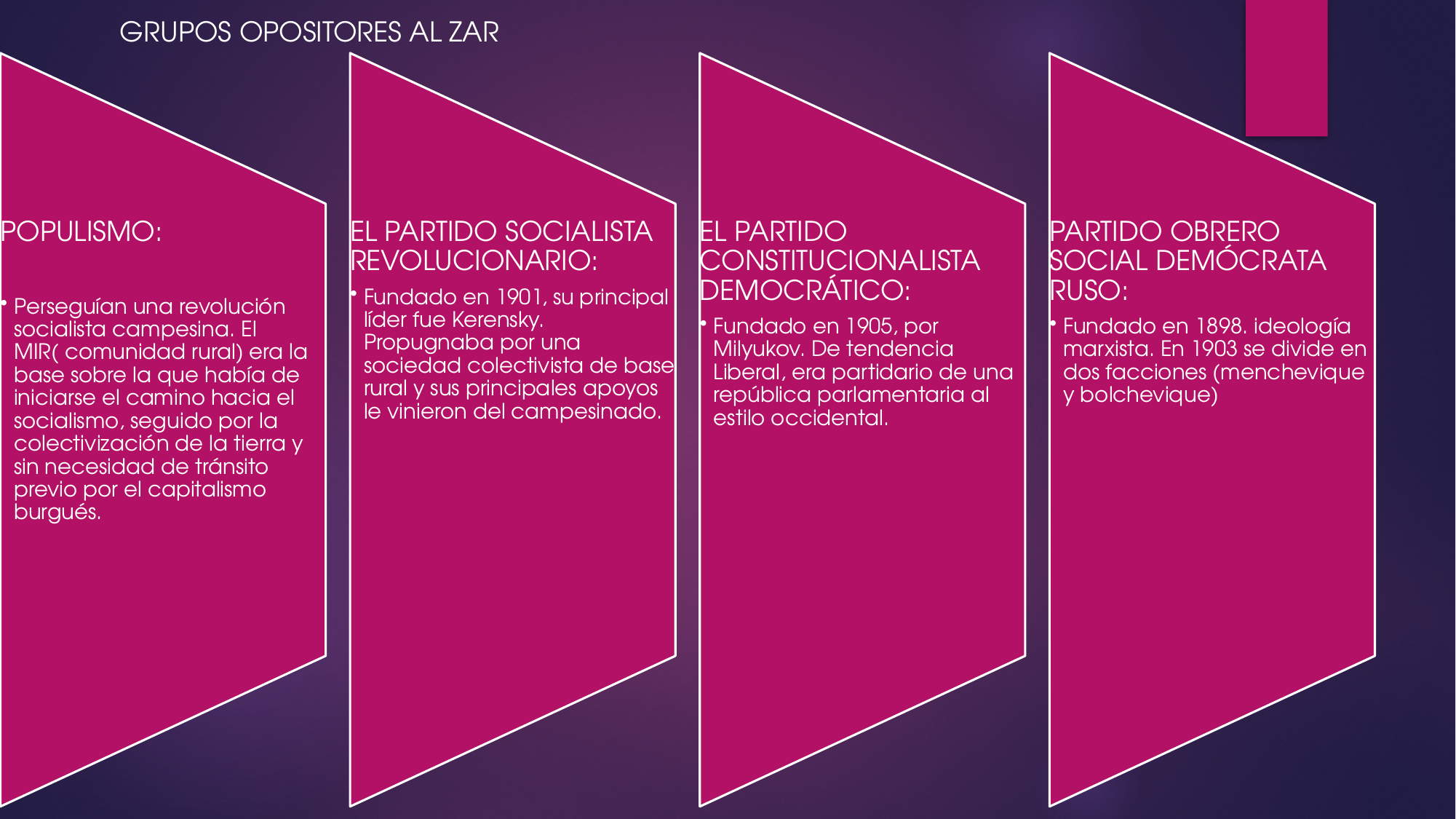

GRUPOS OPOSITORES AL ZAR
POPULISMO:

Perseguían una revolución socialista campesina. El MIR( comunidad rural) era la base sobre la que había de iniciarse el camino hacia el socialismo, seguido por la colectivización de la tierra y sin necesidad de tránsito previo por el capitalismo burgués.
EL PARTIDO SOCIALISTA REVOLUCIONARIO:
Fundado en 1901, su principal líder fue Kerensky. Propugnaba por una sociedad colectivista de base rural y sus principales apoyos le vinieron del campesinado.
EL PARTIDO CONSTITUCIONALISTA DEMOCRÁTICO:
Fundado en 1905, por Milyukov. De tendencia Liberal, era partidario de una república parlamentaria al estilo occidental.
PARTIDO OBRERO SOCIAL DEMÓCRATA RUSO:
Fundado en 1898. ideología marxista. En 1903 se divide en dos facciones (menchevique y bolchevique)